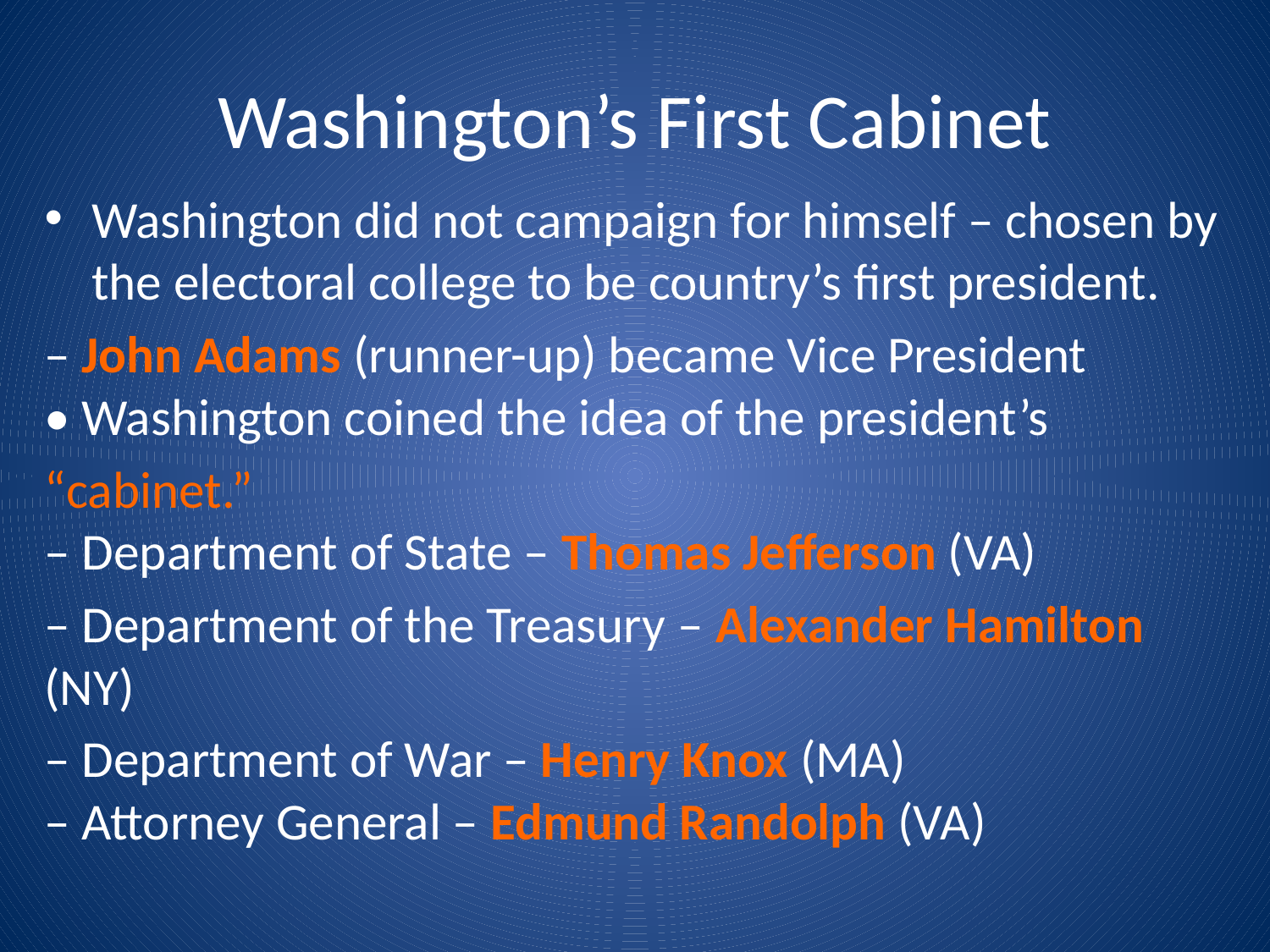

# Washington’s First Cabinet
Washington did not campaign for himself – chosen by the electoral college to be country’s first president.
– John Adams (runner-up) became Vice President
• Washington coined the idea of the president’s
“cabinet.”
– Department of State – Thomas Jefferson (VA)
– Department of the Treasury – Alexander Hamilton (NY)
– Department of War – Henry Knox (MA)
– Attorney General – Edmund Randolph (VA)